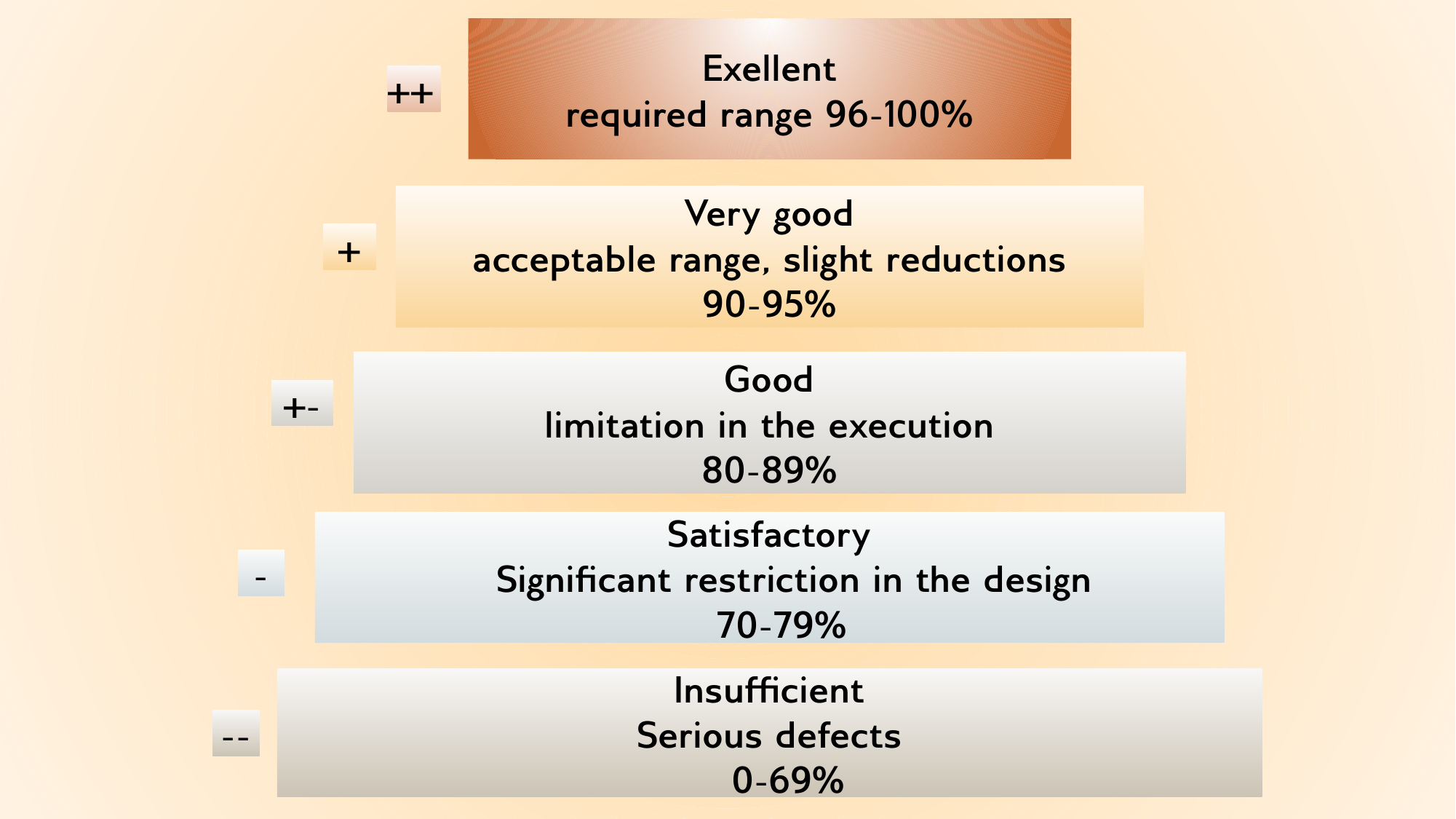

Exellent
required range 96-100%
++
Very good
acceptable range, slight reductions
90-95%
+
Good
limitation in the execution
80-89%
+-
Satisfactory
    Significant restriction in the design
  70-79%
-
Insufficient
Serious defects
   0-69%
--